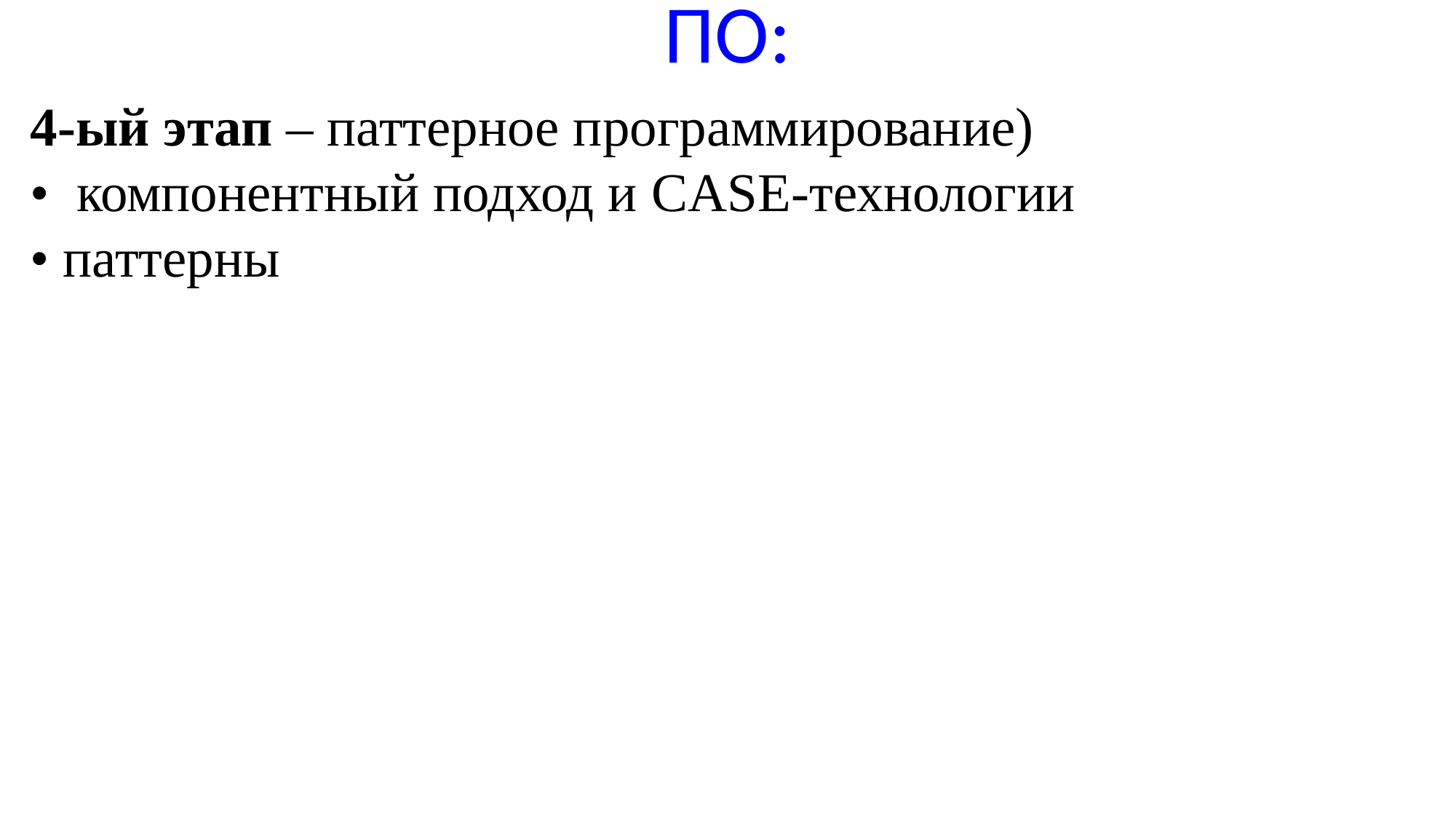

# Основные этапы развития технологий ПО:
4-ый этап – паттерное программирование)
•  компонентный подход и CASE-технологии
• паттерны